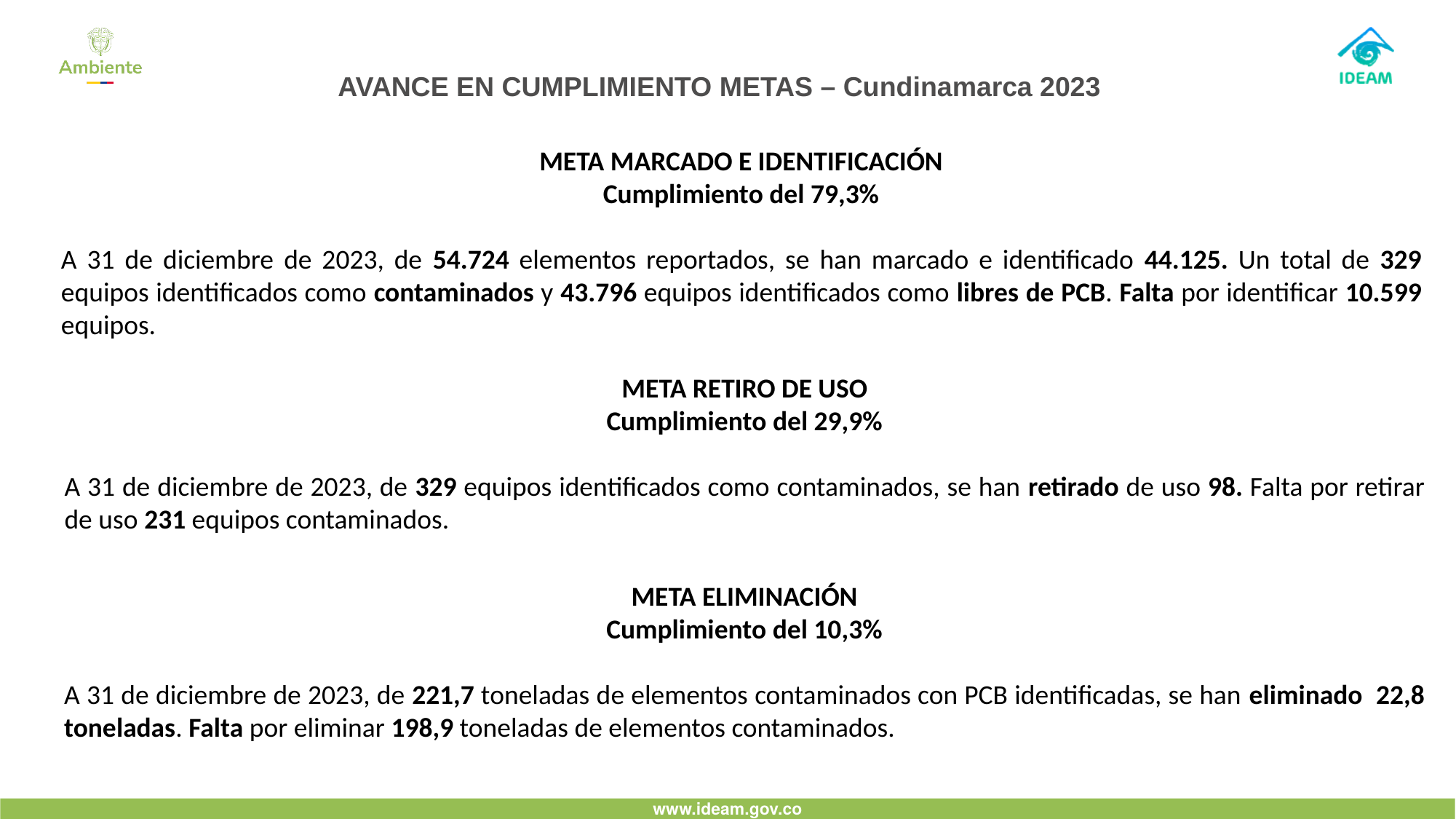

AVANCE EN CUMPLIMIENTO METAS – Cundinamarca 2023
META MARCADO E IDENTIFICACIÓN
Cumplimiento del 79,3%

A 31 de diciembre de 2023, de 54.724 elementos reportados, se han marcado e identificado 44.125. Un total de 329 equipos identificados como contaminados y 43.796 equipos identificados como libres de PCB. Falta por identificar 10.599 equipos.
META RETIRO DE USO
Cumplimiento del 29,9%

A 31 de diciembre de 2023, de 329 equipos identificados como contaminados, se han retirado de uso 98. Falta por retirar de uso 231 equipos contaminados.
META ELIMINACIÓN
Cumplimiento del 10,3%

A 31 de diciembre de 2023, de 221,7 toneladas de elementos contaminados con PCB identificadas, se han eliminado  22,8 toneladas. Falta por eliminar 198,9 toneladas de elementos contaminados.